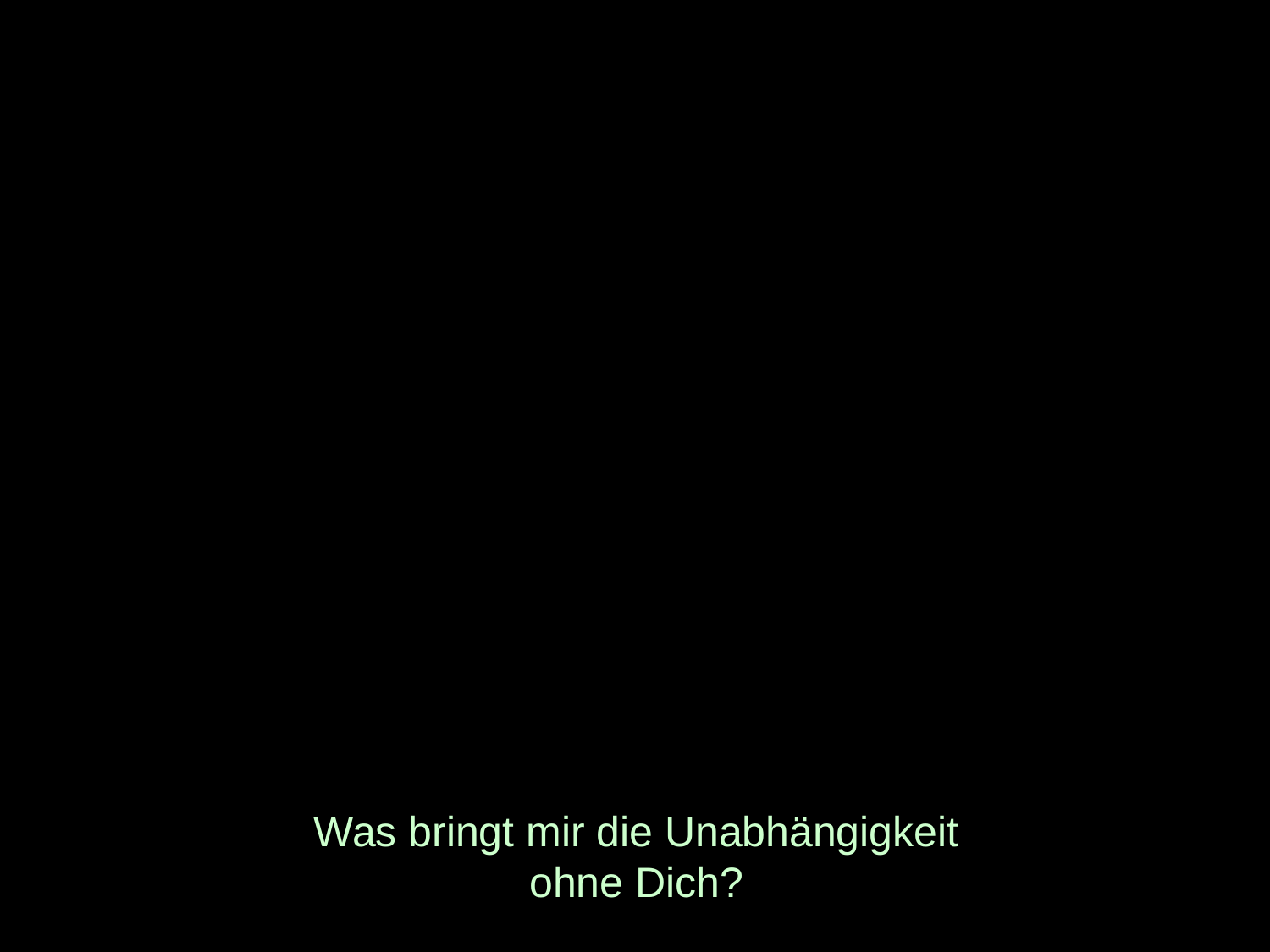

# Was bringt mir die Unabhängigkeit ohne Dich?